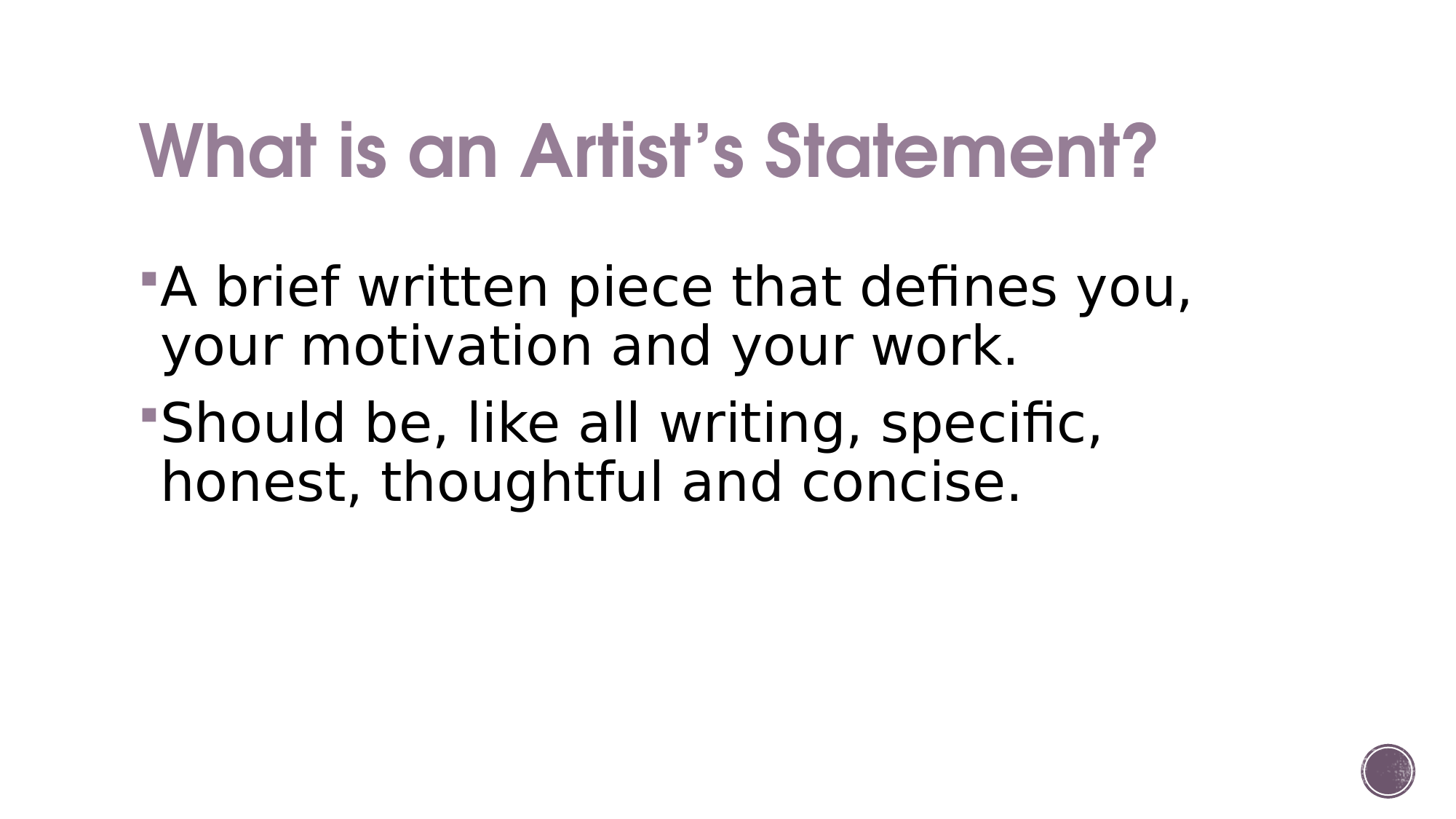

# What is an Artist’s Statement?
A brief written piece that defines you, your motivation and your work.
Should be, like all writing, specific, honest, thoughtful and concise.